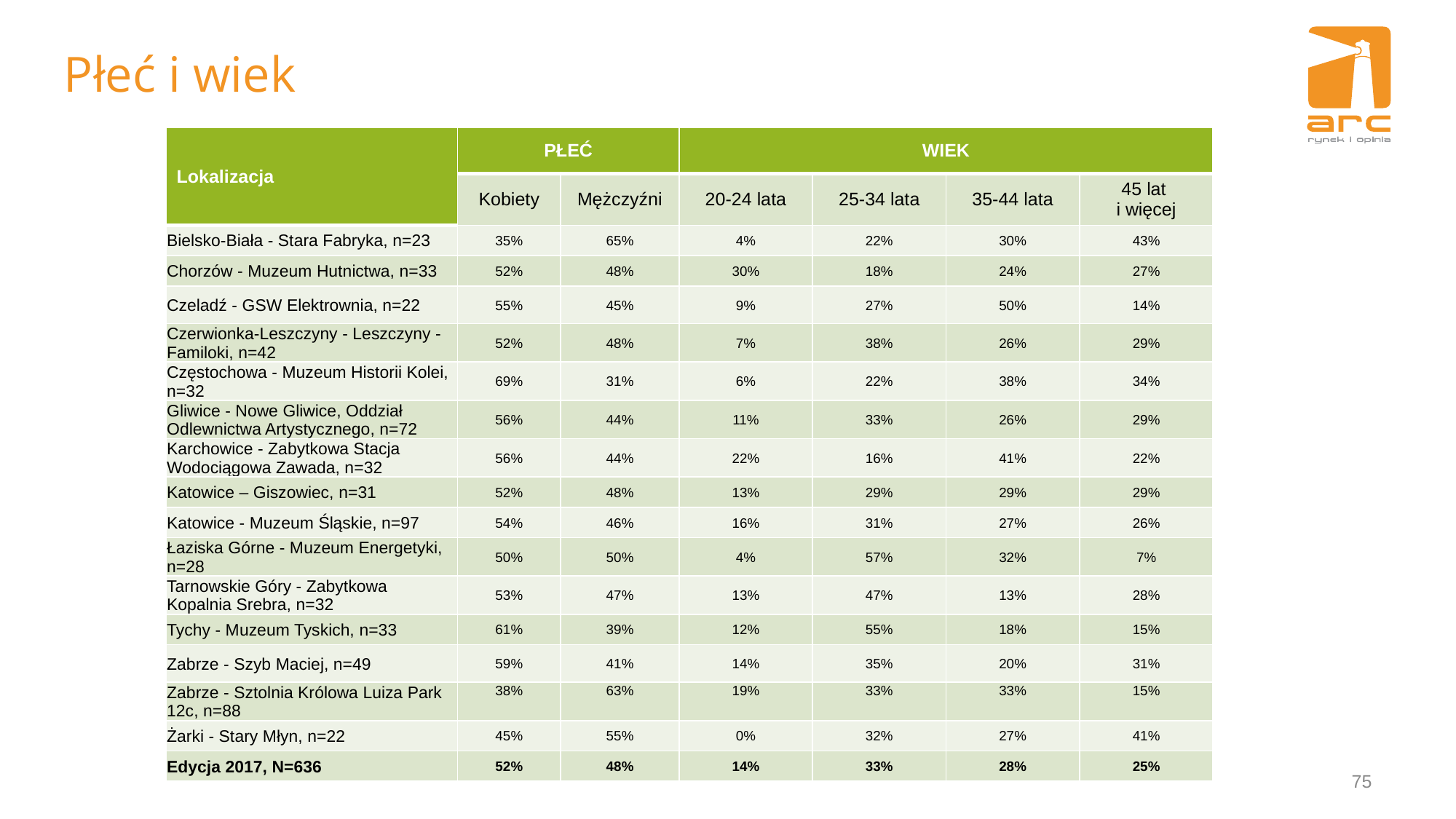

# Płeć i wiek

| Lokalizacja | PŁEĆ |  | WIEK |  |  |  |
| --- | --- | --- | --- | --- | --- | --- |
|  | Kobiety | Mężczyźni | 20-24 lata | 25-34 lata | 35-44 lata | 45 lat i więcej |
| Bielsko-Biała - Stara Fabryka, n=23 | 35% | 65% | 4% | 22% | 30% | 43% |
| Chorzów - Muzeum Hutnictwa, n=33 | 52% | 48% | 30% | 18% | 24% | 27% |
| Czeladź - GSW Elektrownia, n=22 | 55% | 45% | 9% | 27% | 50% | 14% |
| Czerwionka-Leszczyny - Leszczyny - Familoki, n=42 | 52% | 48% | 7% | 38% | 26% | 29% |
| Częstochowa - Muzeum Historii Kolei, n=32 | 69% | 31% | 6% | 22% | 38% | 34% |
| Gliwice - Nowe Gliwice, Oddział Odlewnictwa Artystycznego, n=72 | 56% | 44% | 11% | 33% | 26% | 29% |
| Karchowice - Zabytkowa Stacja Wodociągowa Zawada, n=32 | 56% | 44% | 22% | 16% | 41% | 22% |
| Katowice – Giszowiec, n=31 | 52% | 48% | 13% | 29% | 29% | 29% |
| Katowice - Muzeum Śląskie, n=97 | 54% | 46% | 16% | 31% | 27% | 26% |
| Łaziska Górne - Muzeum Energetyki, n=28 | 50% | 50% | 4% | 57% | 32% | 7% |
| Tarnowskie Góry - Zabytkowa Kopalnia Srebra, n=32 | 53% | 47% | 13% | 47% | 13% | 28% |
| Tychy - Muzeum Tyskich, n=33 | 61% | 39% | 12% | 55% | 18% | 15% |
| Zabrze - Szyb Maciej, n=49 | 59% | 41% | 14% | 35% | 20% | 31% |
| Zabrze - Sztolnia Królowa Luiza Park 12c, n=88 | 38% | 63% | 19% | 33% | 33% | 15% |
| Żarki - Stary Młyn, n=22 | 45% | 55% | 0% | 32% | 27% | 41% |
| Edycja 2017, N=636 | 52% | 48% | 14% | 33% | 28% | 25% |
75